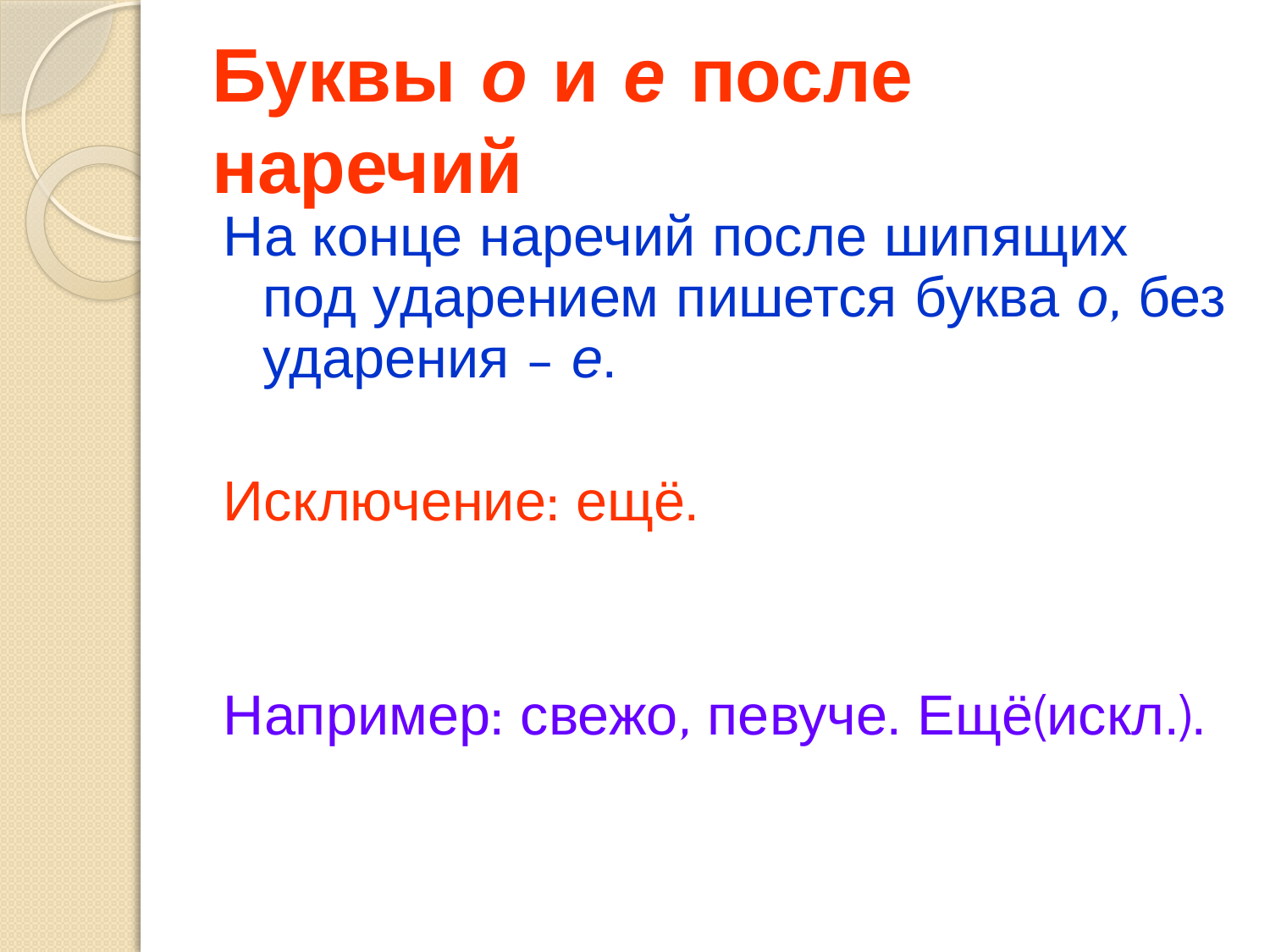

# Буквы о и е после наречий
На конце наречий после шипящих под ударением пишется буква о, без ударения – е.

Исключение: ещё.

Например: свежо, певуче. Ещё(искл.).